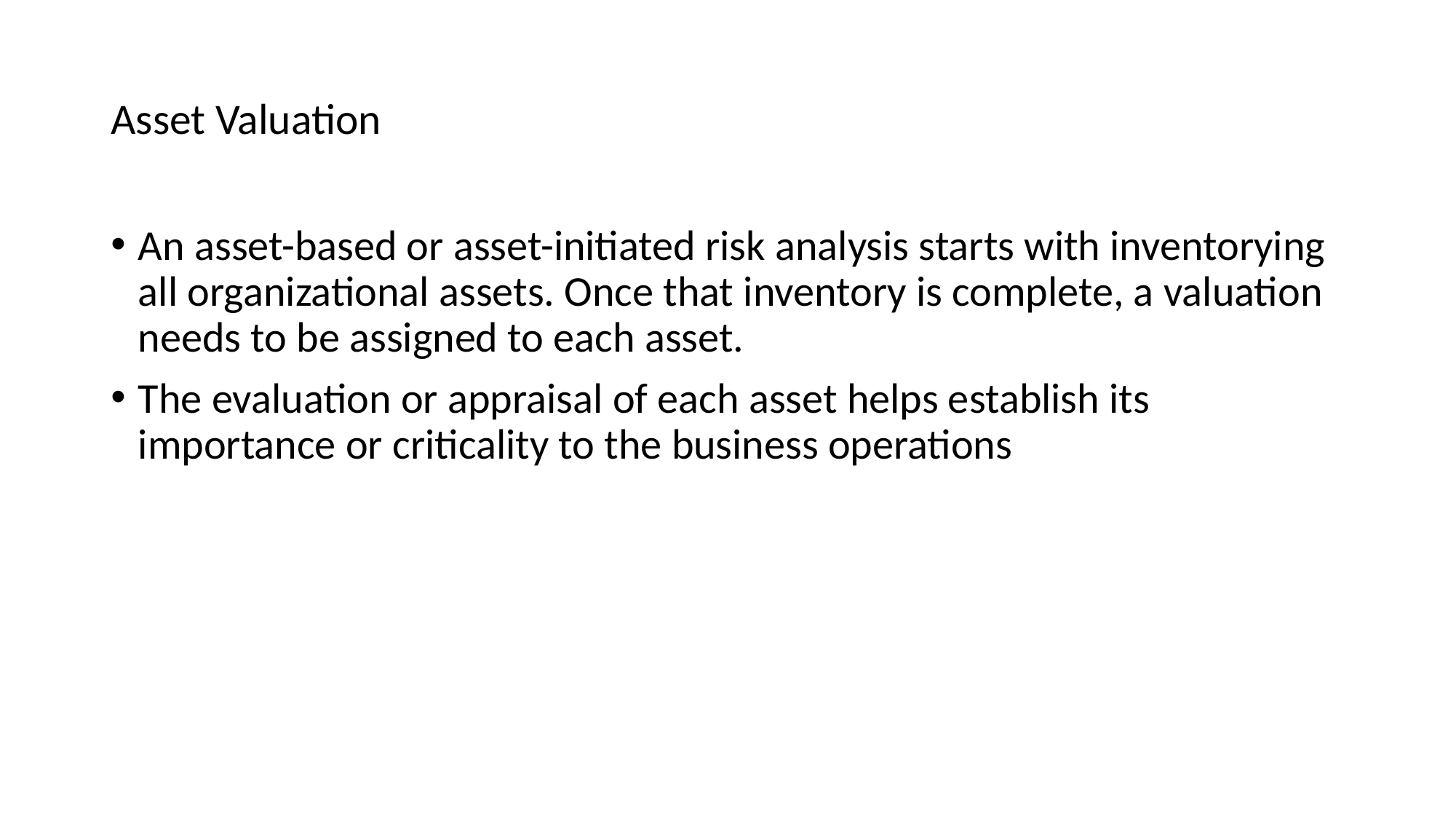

# Asset Valuation
An asset-based or asset-initiated risk analysis starts with inventorying all organizational assets. Once that inventory is complete, a valuation needs to be assigned to each asset.
The evaluation or appraisal of each asset helps establish its importance or criticality to the business operations